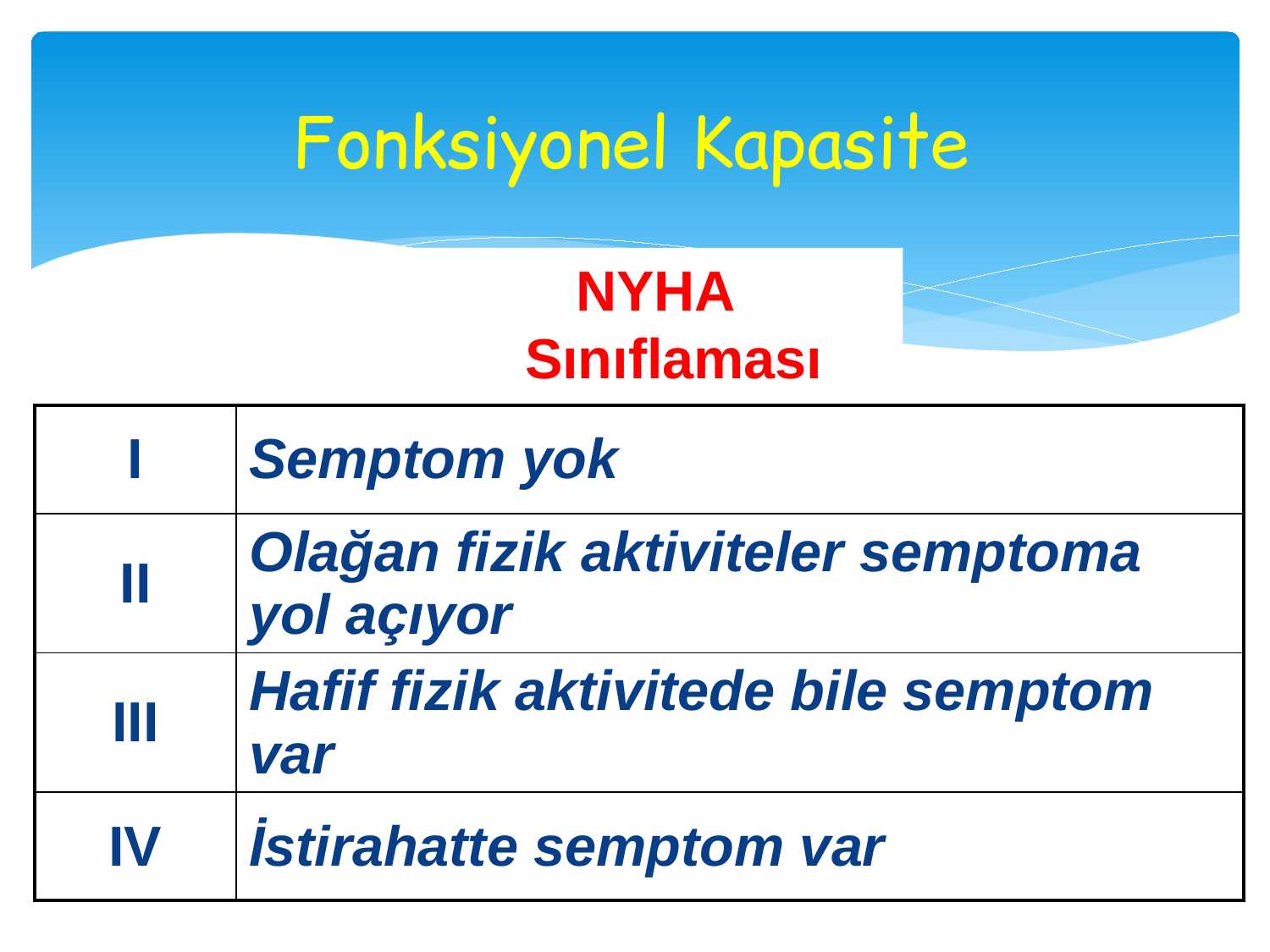

# Fonksiyonel Kapasite
NYHA Sınıflaması
| I | Semptom yok |
| --- | --- |
| II | Olağan fizik aktiviteler semptoma yol açıyor |
| III | Hafif fizik aktivitede bile semptom var |
| IV | İstirahatte semptom var |